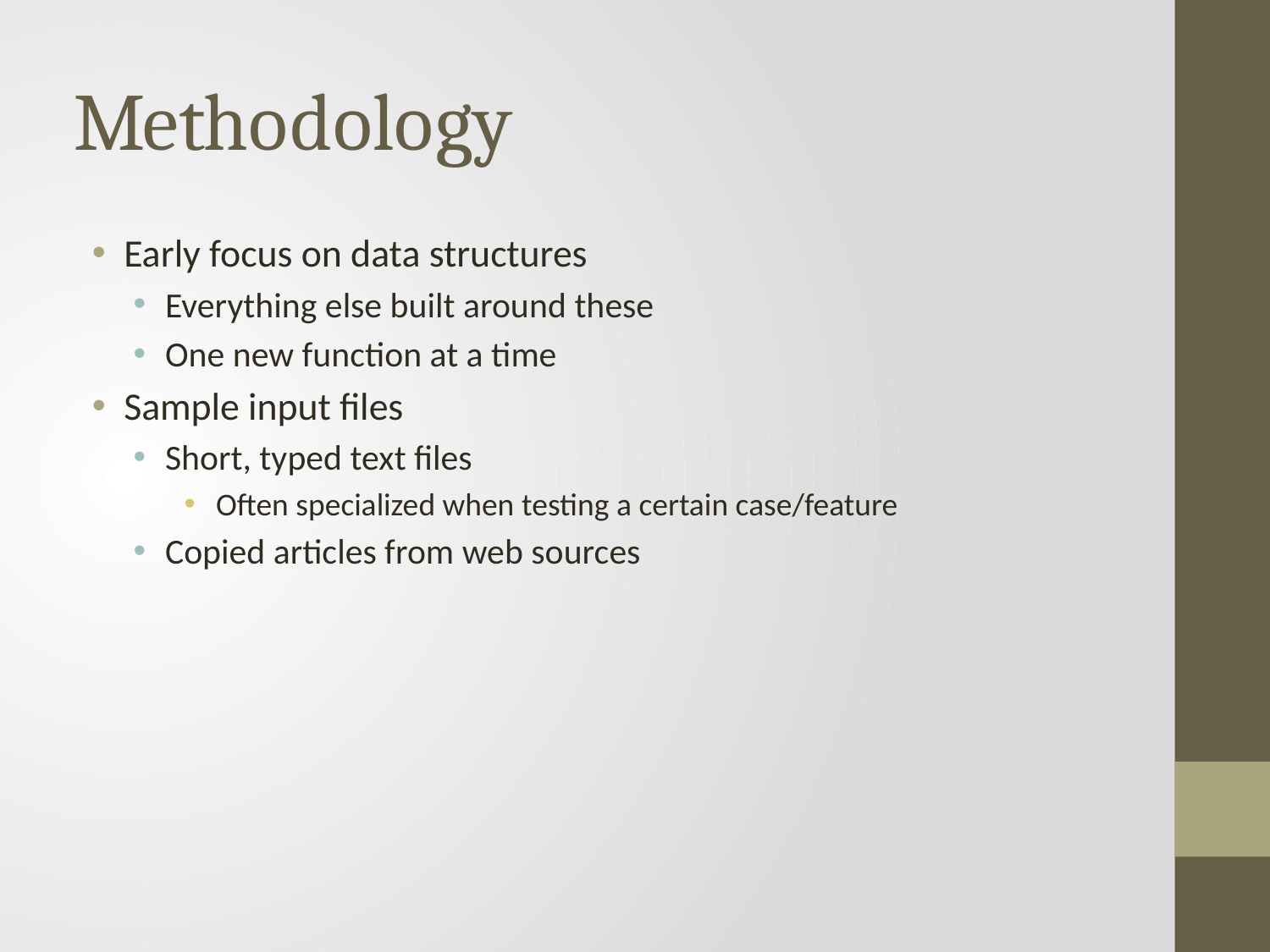

# Methodology
Early focus on data structures
Everything else built around these
One new function at a time
Sample input files
Short, typed text files
Often specialized when testing a certain case/feature
Copied articles from web sources